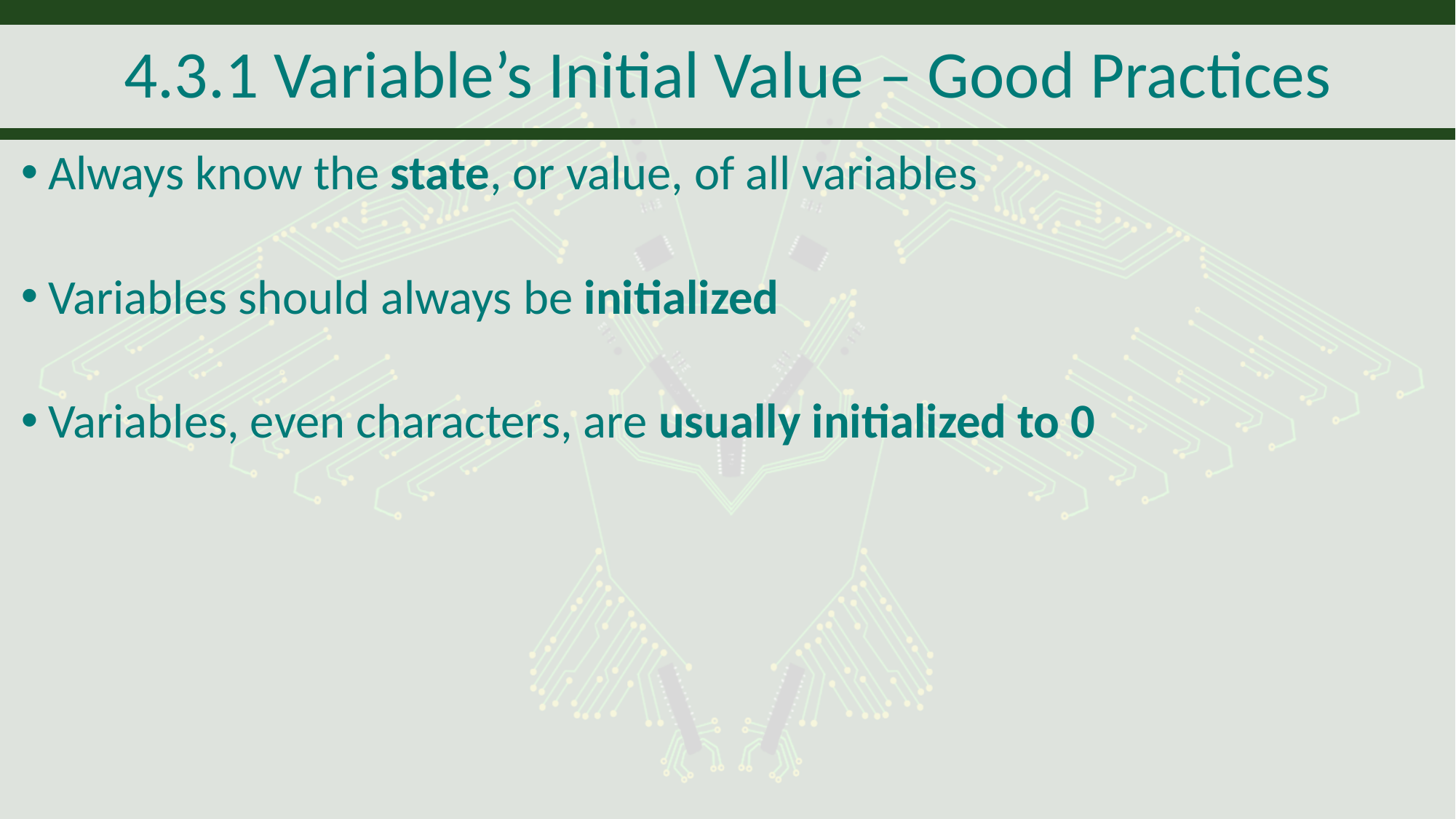

# 4.3.1 Variable’s Initial Value – Good Practices
Always know the state, or value, of all variables

Variables should always be initialized

Variables, even characters, are usually initialized to 0